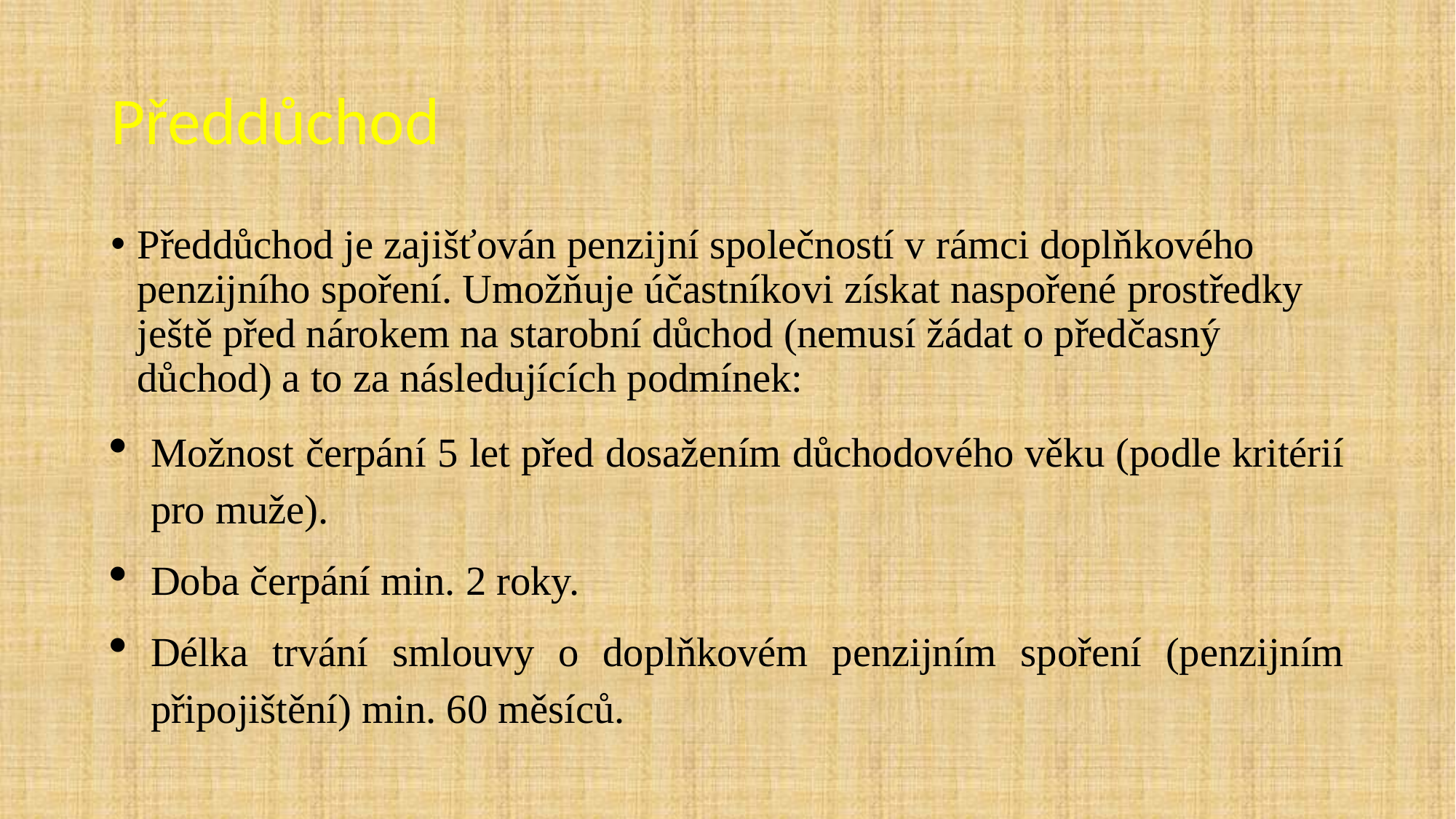

# Předdůchod
Předdůchod je zajišťován penzijní společností v rámci doplňkového penzijního spoření. Umožňuje účastníkovi získat naspořené prostředky ještě před nárokem na starobní důchod (nemusí žádat o předčasný důchod) a to za následujících podmínek:
Možnost čerpání 5 let před dosažením důchodového věku (podle kritérií pro muže).
Doba čerpání min. 2 roky.
Délka trvání smlouvy o doplňkovém penzijním spoření (penzijním připojištění) min. 60 měsíců.